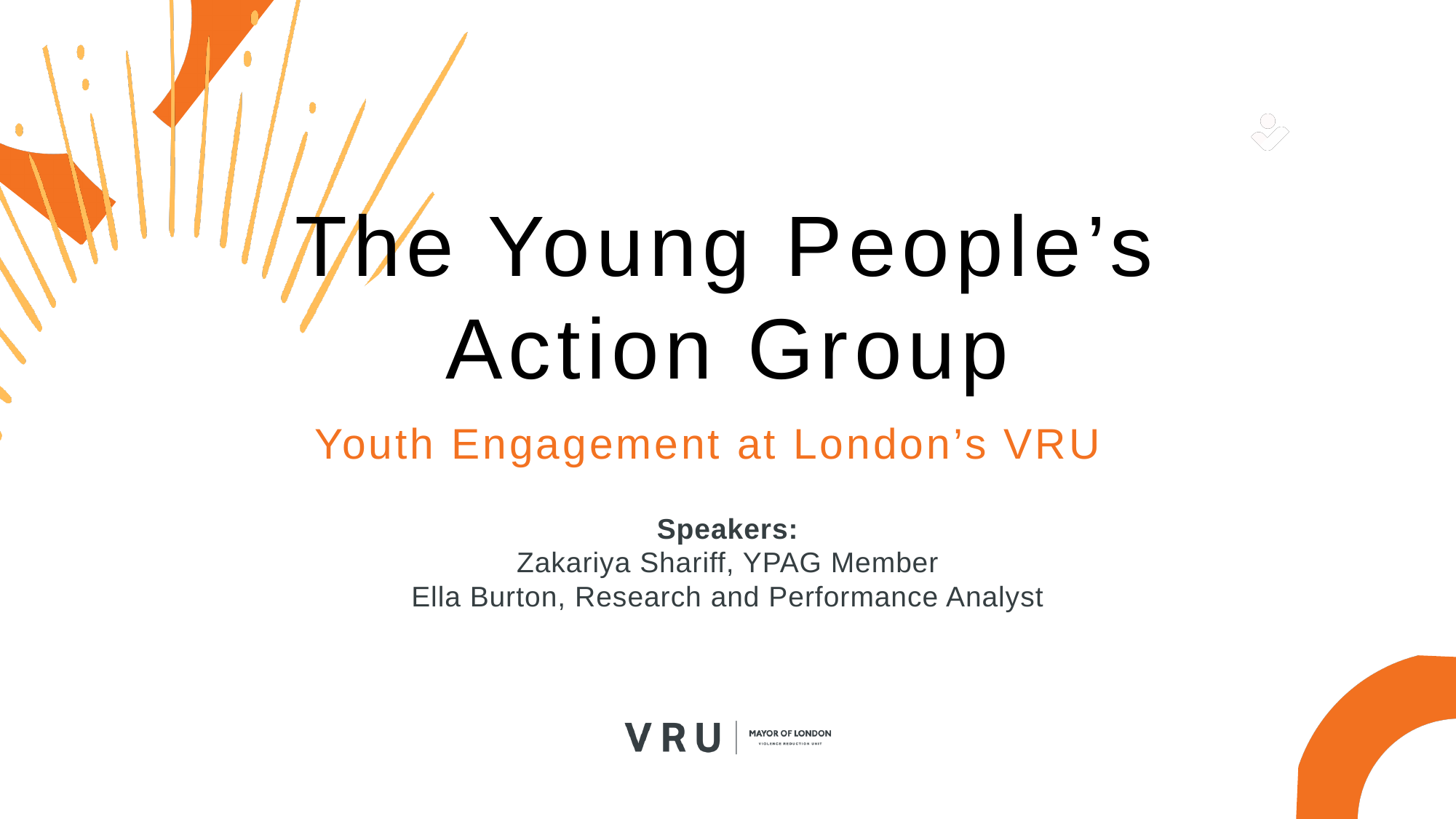

The Young People’s Action Group
Youth Engagement at London’s VRU
Speakers:
Zakariya Shariff, YPAG Member
Ella Burton, Research and Performance Analyst